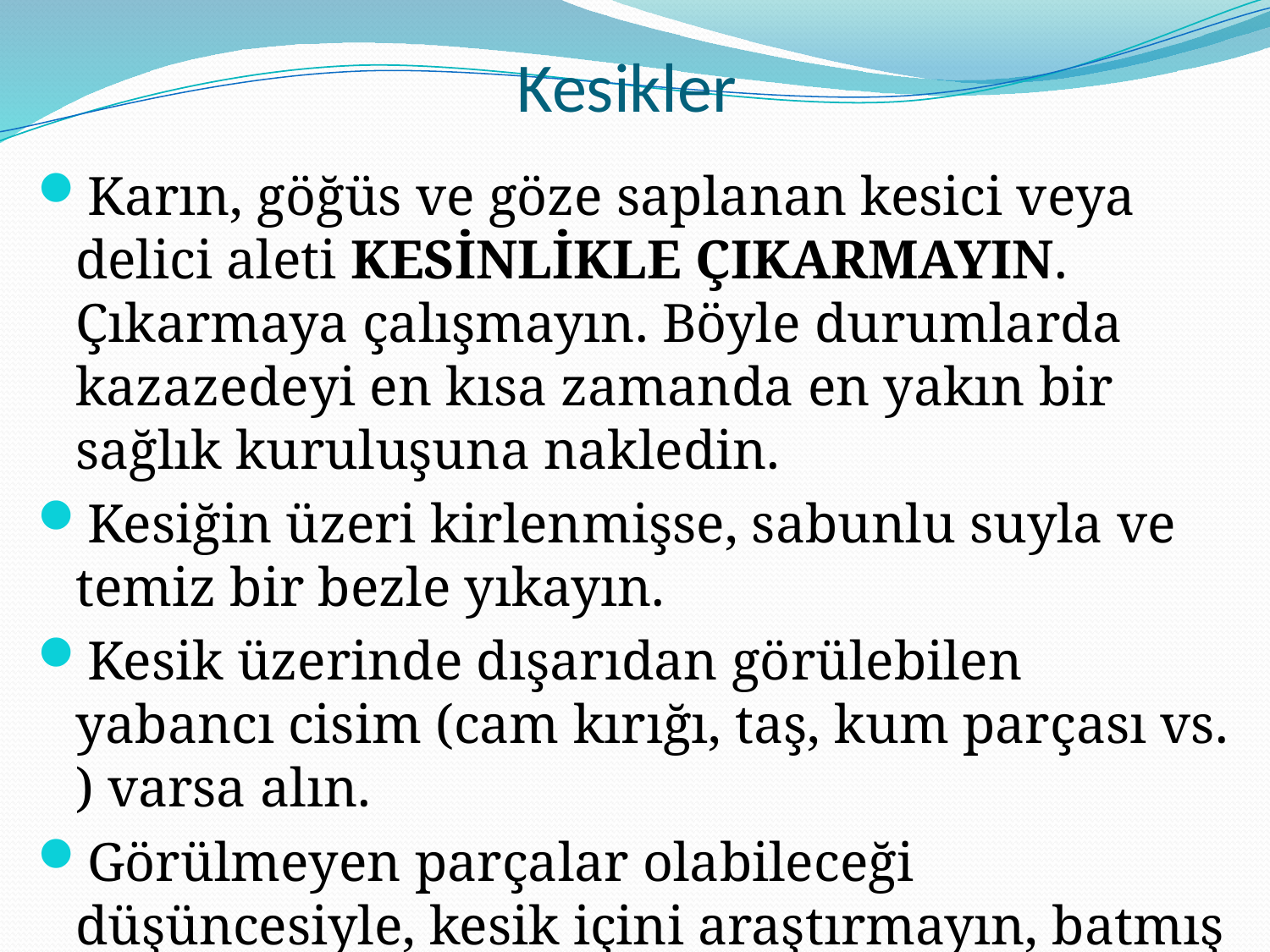

# Kesikler
Karın, göğüs ve göze saplanan kesici veya delici aleti KESİNLİKLE ÇIKARMAYIN. Çıkarmaya çalışmayın. Böyle durumlarda kazazedeyi en kısa zamanda en yakın bir sağlık kuruluşuna nakledin.
Kesiğin üzeri kirlenmişse, sabunlu suyla ve temiz bir bezle yıkayın.
Kesik üzerinde dışarıdan görülebilen yabancı cisim (cam kırığı, taş, kum parçası vs. ) varsa alın.
Görülmeyen parçalar olabileceği düşüncesiyle, kesik içini araştırmayın, batmış olanlarını çıkarmaya çalışmayın.